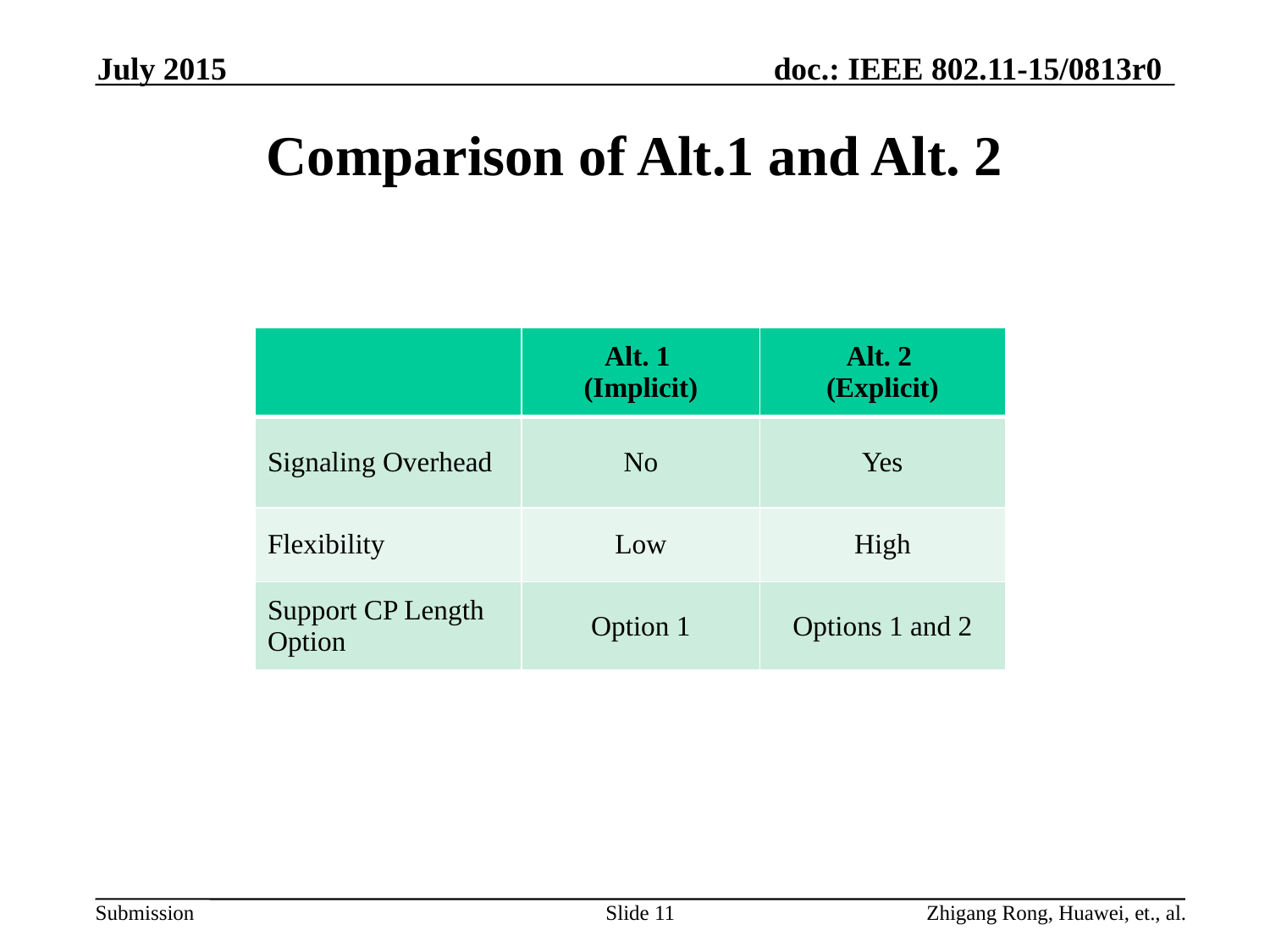

# Comparison of Alt.1 and Alt. 2

|  | Alt. 1 (Implicit) | Alt. 2 (Explicit) |
| --- | --- | --- |
| Signaling Overhead | No | Yes |
| Flexibility | Low | High |
| Support CP Length Option | Option 1 | Options 1 and 2 |
Slide 11
Zhigang Rong, Huawei, et., al.